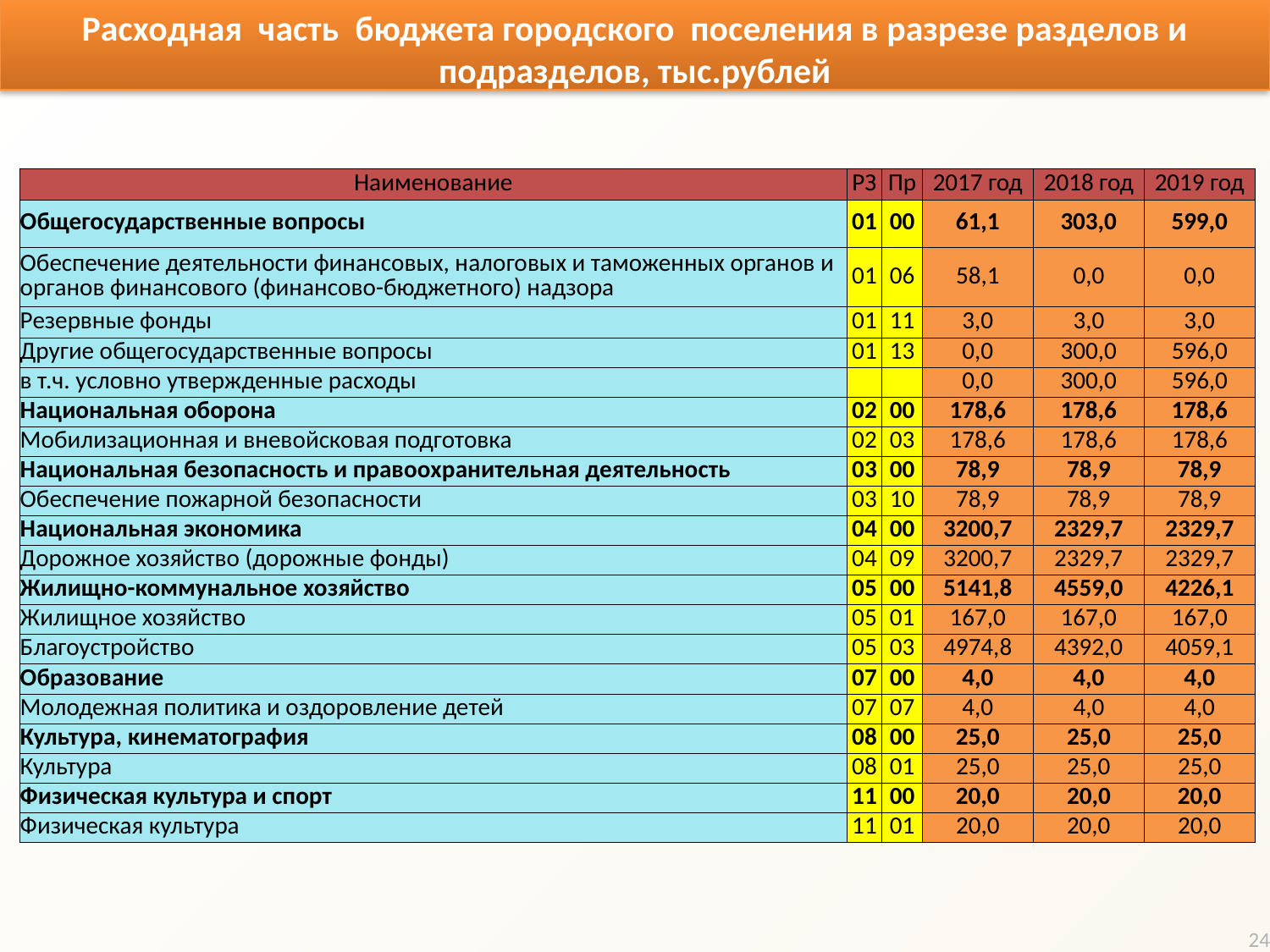

Расходная  часть  бюджета городского  поселения в разрезе разделов и подразделов, тыс.рублей
| Наименование | РЗ | Пр | 2017 год | 2018 год | 2019 год |
| --- | --- | --- | --- | --- | --- |
| Общегосударственные вопросы | 01 | 00 | 61,1 | 303,0 | 599,0 |
| Обеспечение деятельности финансовых, налоговых и таможенных органов и органов финансового (финансово-бюджетного) надзора | 01 | 06 | 58,1 | 0,0 | 0,0 |
| Резервные фонды | 01 | 11 | 3,0 | 3,0 | 3,0 |
| Другие общегосударственные вопросы | 01 | 13 | 0,0 | 300,0 | 596,0 |
| в т.ч. условно утвержденные расходы |  |  | 0,0 | 300,0 | 596,0 |
| Национальная оборона | 02 | 00 | 178,6 | 178,6 | 178,6 |
| Мобилизационная и вневойсковая подготовка | 02 | 03 | 178,6 | 178,6 | 178,6 |
| Национальная безопасность и правоохранительная деятельность | 03 | 00 | 78,9 | 78,9 | 78,9 |
| Обеспечение пожарной безопасности | 03 | 10 | 78,9 | 78,9 | 78,9 |
| Национальная экономика | 04 | 00 | 3200,7 | 2329,7 | 2329,7 |
| Дорожное хозяйство (дорожные фонды) | 04 | 09 | 3200,7 | 2329,7 | 2329,7 |
| Жилищно-коммунальное хозяйство | 05 | 00 | 5141,8 | 4559,0 | 4226,1 |
| Жилищное хозяйство | 05 | 01 | 167,0 | 167,0 | 167,0 |
| Благоустройство | 05 | 03 | 4974,8 | 4392,0 | 4059,1 |
| Образование | 07 | 00 | 4,0 | 4,0 | 4,0 |
| Молодежная политика и оздоровление детей | 07 | 07 | 4,0 | 4,0 | 4,0 |
| Культура, кинематография | 08 | 00 | 25,0 | 25,0 | 25,0 |
| Культура | 08 | 01 | 25,0 | 25,0 | 25,0 |
| Физическая культура и спорт | 11 | 00 | 20,0 | 20,0 | 20,0 |
| Физическая культура | 11 | 01 | 20,0 | 20,0 | 20,0 |
24